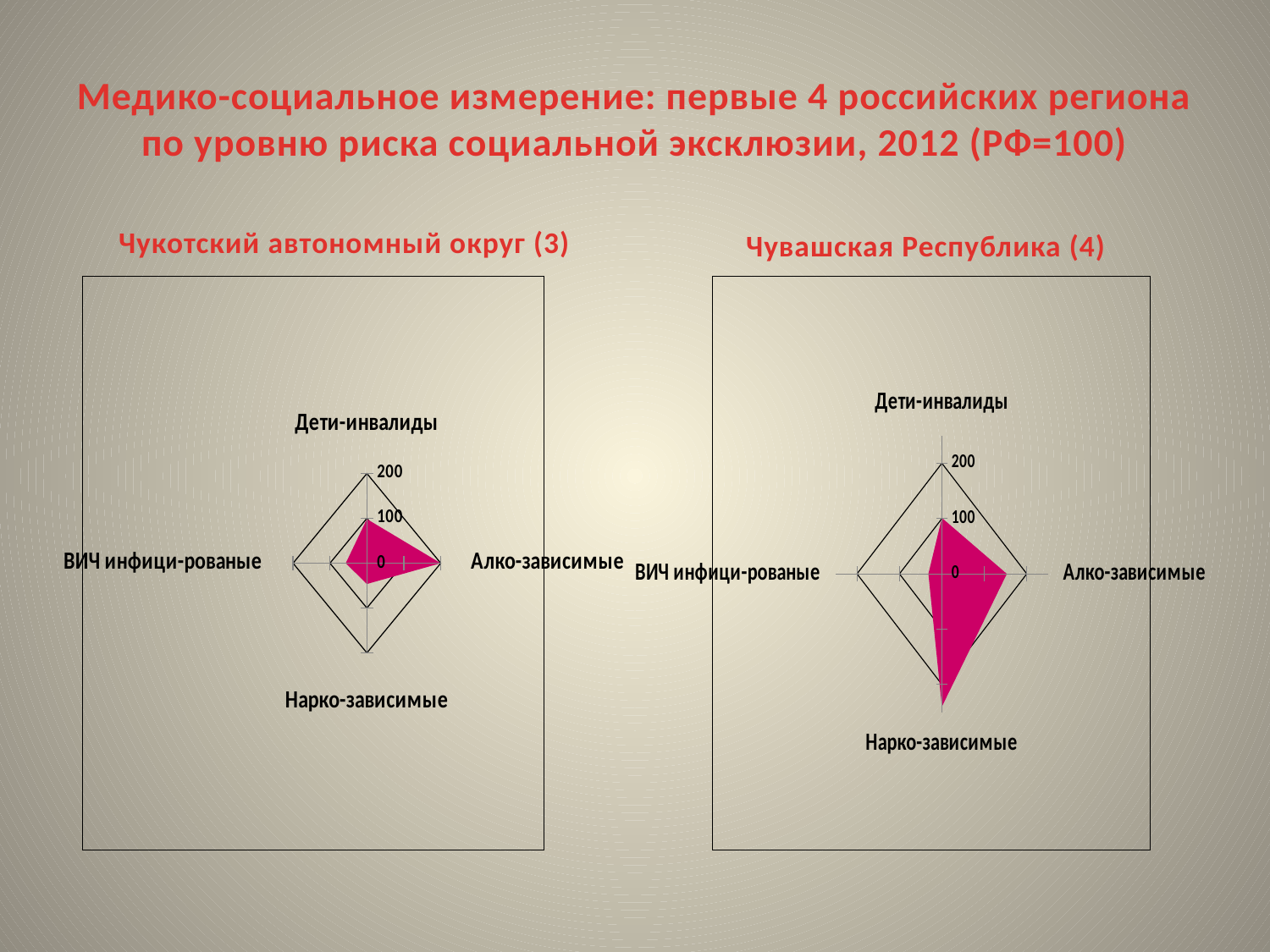

# Медико-социальное измерение: первые 4 российских региона по уровню риска социальной эксклюзии, 2012 (РФ=100)
Чувашская Республика (4)
Чукотский автономный округ (3)

### Chart

| Category | Chuvash Republic |
|---|---|
| Дети-инвалиды | 101.1454045744167 |
| Алко-зависимые | 152.90798236688616 |
| Нарко-зависимые | 240.03096659288653 |
| ВИЧ инфици-рованые | 31.7557423066737 |

### Chart

| Category | Chukotka Autonomous Area |
|---|---|
| Дети-инвалиды | 98.49532282180844 |
| Алко-зависимые | 200.0 |
| Нарко-зависимые | 46.5568508273327 |
| ВИЧ инфици-рованые | 57.20061791852367 |